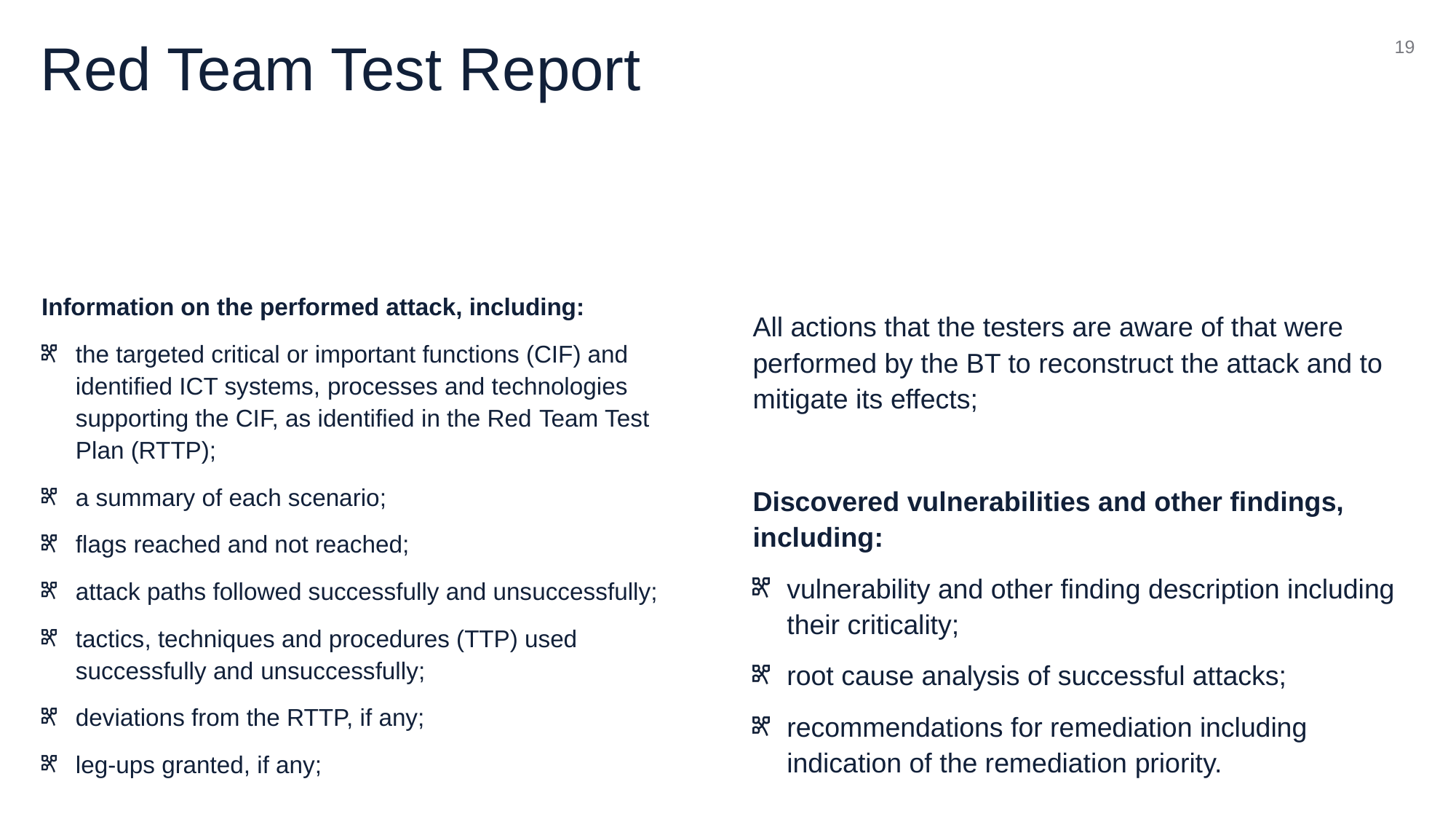

# Red Team Test Report
19

Information on the performed attack, including:
the targeted critical or important functions (CIF) and identified ICT systems, processes and technologies supporting the CIF, as identified in the Red Team Test Plan (RTTP);
a summary of each scenario;
flags reached and not reached;
attack paths followed successfully and unsuccessfully;
tactics, techniques and procedures (TTP) used successfully and unsuccessfully;
deviations from the RTTP, if any;
leg-ups granted, if any;
All actions that the testers are aware of that were performed by the BT to reconstruct the attack and to mitigate its effects;

Discovered vulnerabilities and other findings, including:
vulnerability and other finding description including their criticality;
root cause analysis of successful attacks;
recommendations for remediation including indication of the remediation priority.